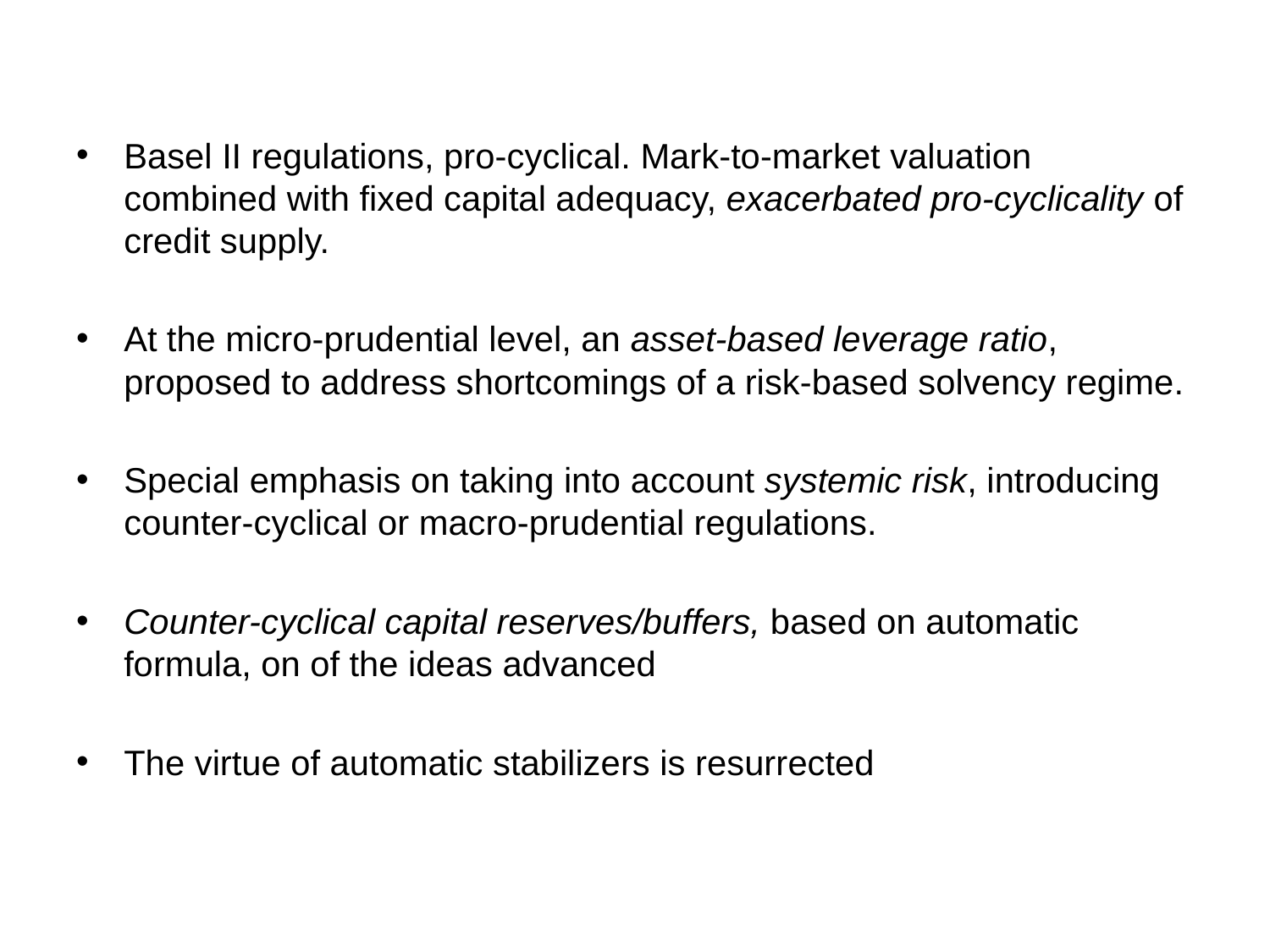

Basel II regulations, pro-cyclical. Mark-to-market valuation combined with fixed capital adequacy, exacerbated pro-cyclicality of credit supply.

At the micro-prudential level, an asset-based leverage ratio, proposed to address shortcomings of a risk-based solvency regime.

Special emphasis on taking into account systemic risk, introducing counter-cyclical or macro-prudential regulations.

Counter-cyclical capital reserves/buffers, based on automatic formula, on of the ideas advanced

The virtue of automatic stabilizers is resurrected